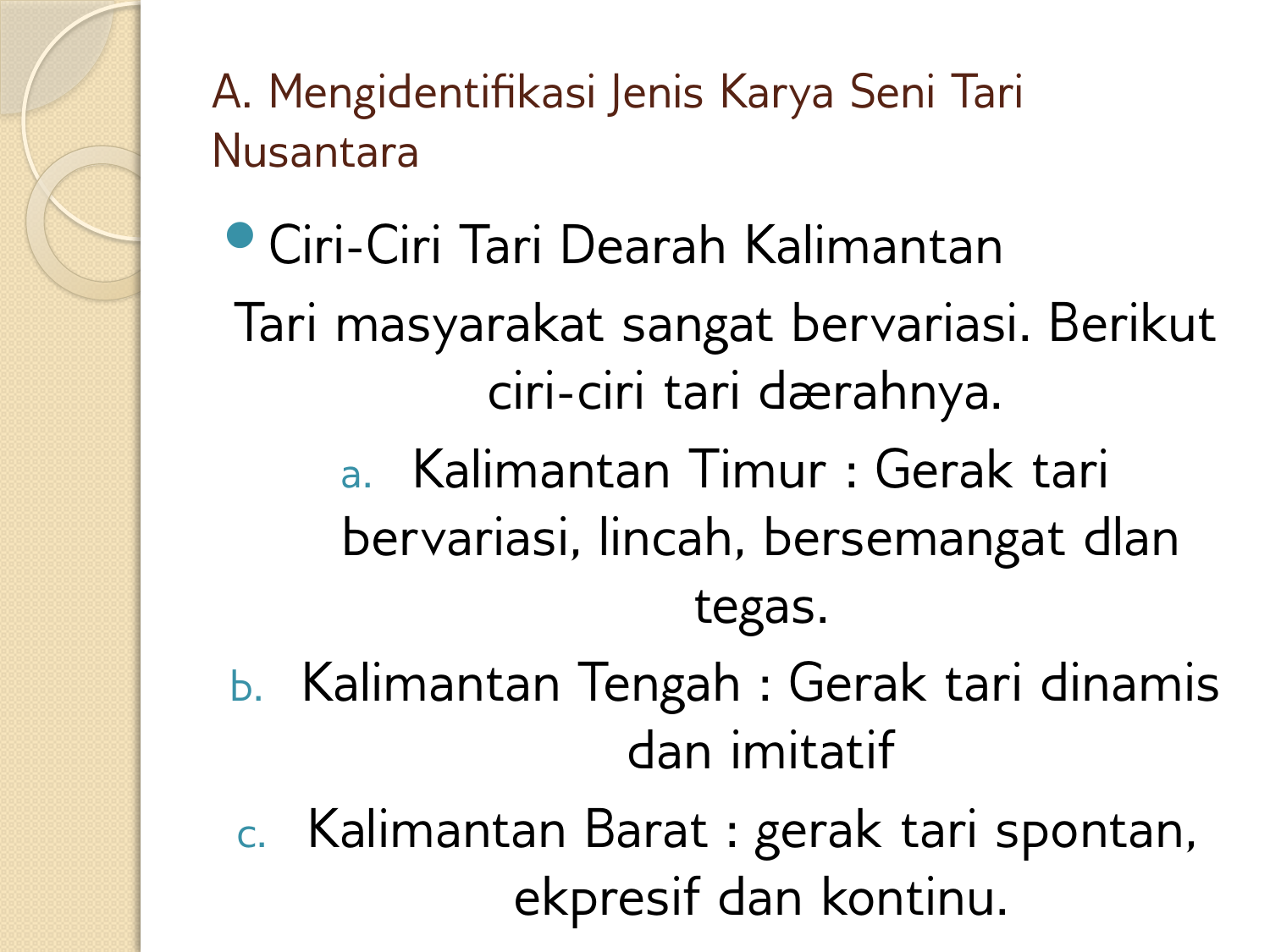

# A. Mengidentifikasi Jenis Karya Seni Tari Nusantara
Ciri-Ciri Tari Dearah Kalimantan
Tari masyarakat sangat bervariasi. Berikut ciri-ciri tari daerahnya.
Kalimantan Timur : Gerak tari bervariasi, lincah, bersemangat dlan tegas.
Kalimantan Tengah : Gerak tari dinamis dan imitatif
Kalimantan Barat : gerak tari spontan,  ekpresif dan kontinu.